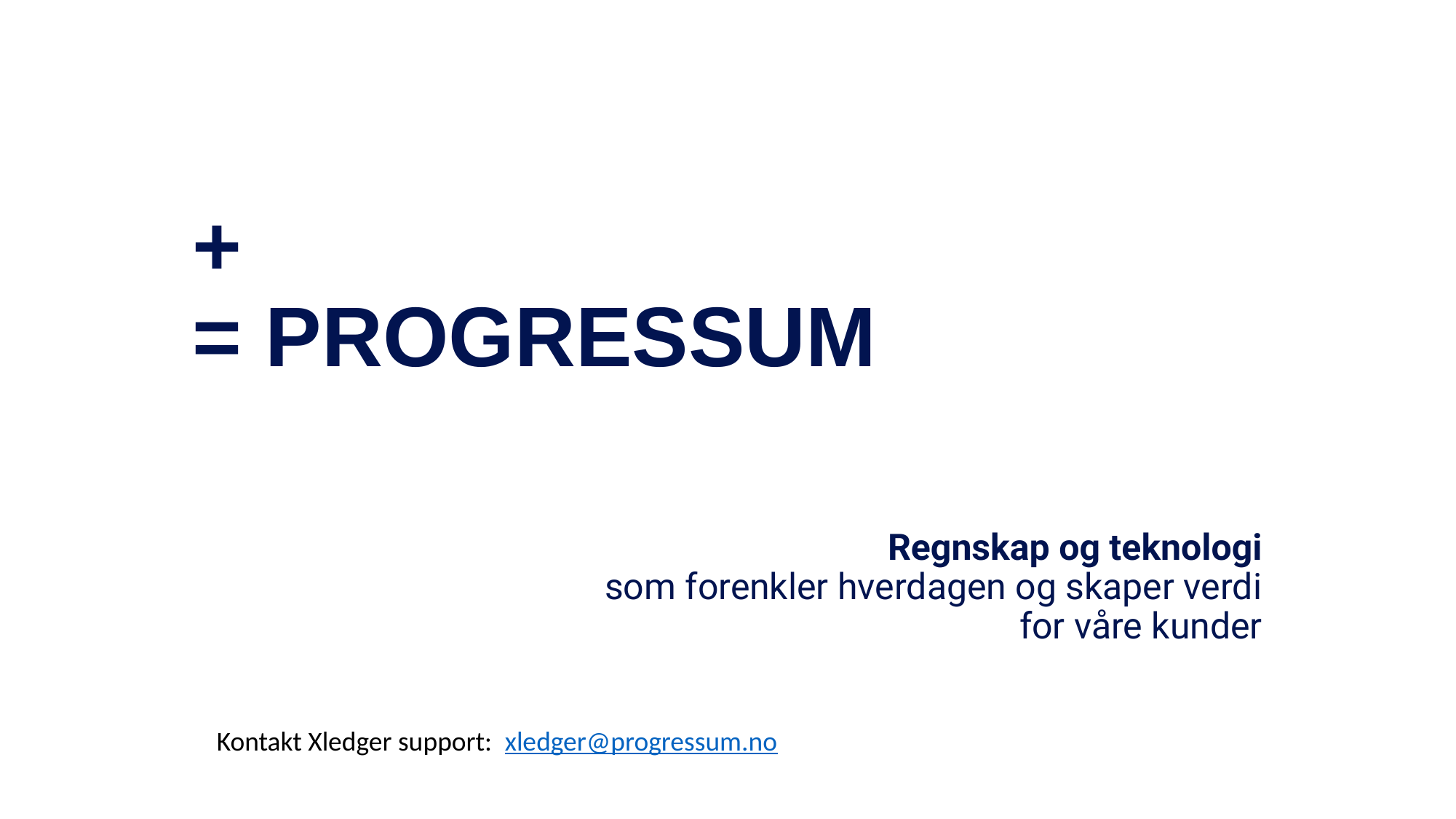

# + = PROGRESSUM
Regnskap og teknologi
som forenkler hverdagen og skaper verdi
for våre kunder
Kontakt Xledger support:  xledger@progressum.no